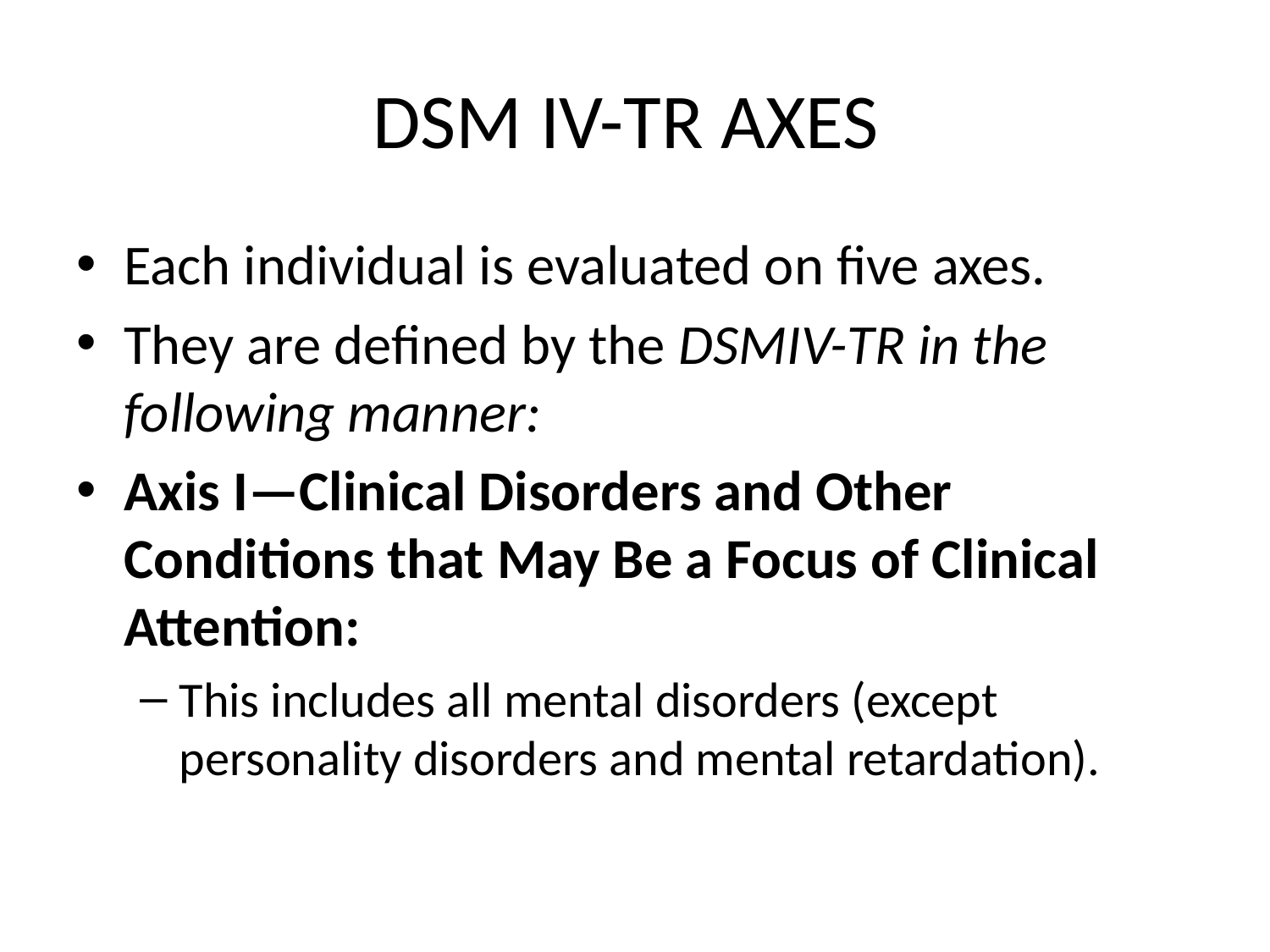

# DSM IV-TR AXES
Each individual is evaluated on five axes.
They are defined by the DSMIV-TR in the following manner:
Axis I—Clinical Disorders and Other Conditions that May Be a Focus of Clinical Attention:
This includes all mental disorders (except personality disorders and mental retardation).